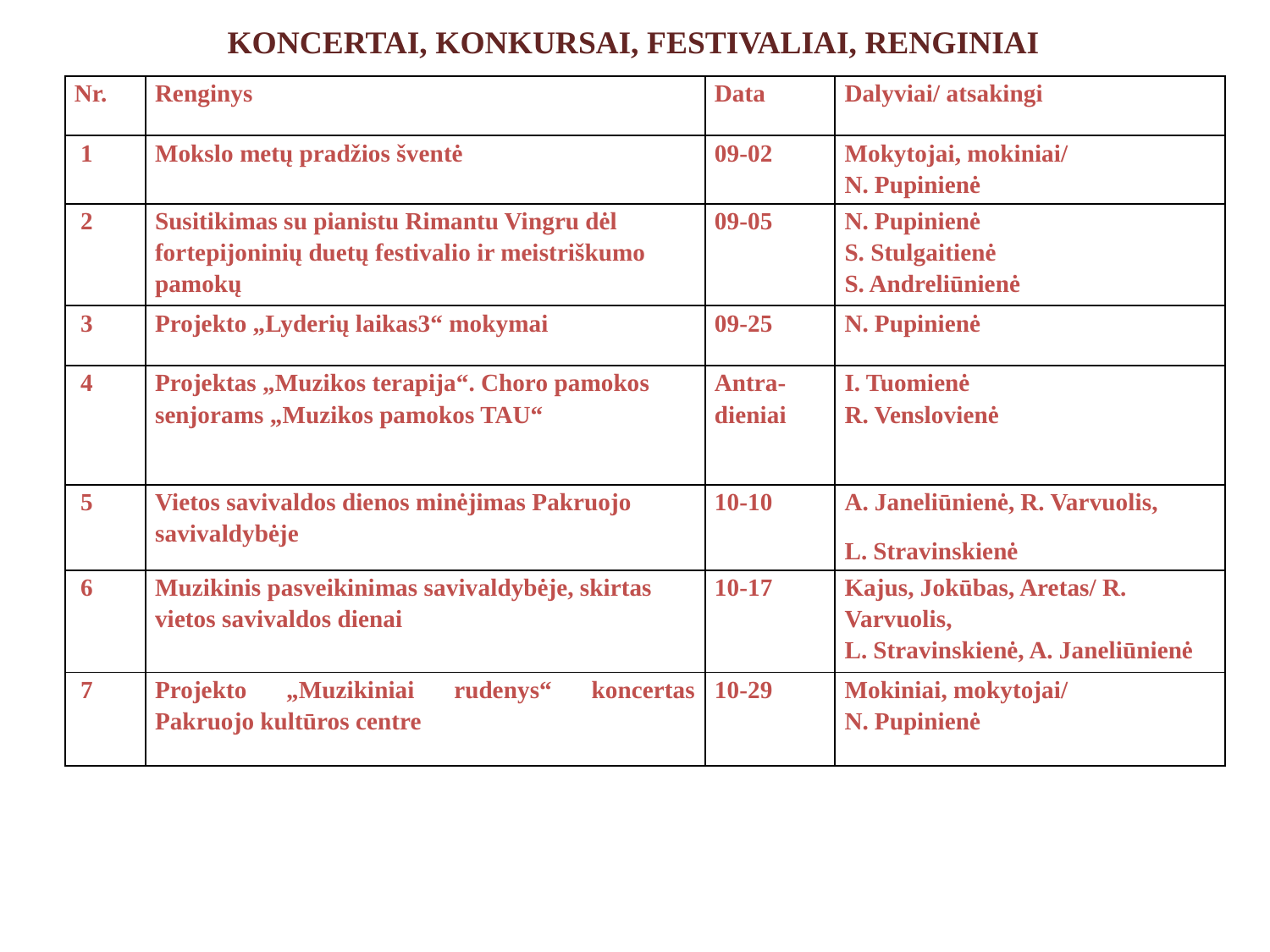

KONCERTAI, KONKURSAI, FESTIVALIAI, RENGINIAI

| Nr. | Renginys | Data | Dalyviai/ atsakingi |
| --- | --- | --- | --- |
| 1 | Mokslo metų pradžios šventė | 09-02 | Mokytojai, mokiniai/ N. Pupinienė |
| 2 | Susitikimas su pianistu Rimantu Vingru dėl fortepijoninių duetų festivalio ir meistriškumo pamokų | 09-05 | N. Pupinienė S. Stulgaitienė S. Andreliūnienė |
| 3 | Projekto „Lyderių laikas3“ mokymai | 09-25 | N. Pupinienė |
| 4 | Projektas „Muzikos terapija“. Choro pamokos senjorams „Muzikos pamokos TAU“ | Antra- dieniai | I. Tuomienė R. Venslovienė |
| 5 | Vietos savivaldos dienos minėjimas Pakruojo savivaldybėje | 10-10 | A. Janeliūnienė, R. Varvuolis, L. Stravinskienė |
| 6 | Muzikinis pasveikinimas savivaldybėje, skirtas vietos savivaldos dienai | 10-17 | Kajus, Jokūbas, Aretas/ R. Varvuolis, L. Stravinskienė, A. Janeliūnienė |
| 7 | Projekto „Muzikiniai rudenys“ koncertas Pakruojo kultūros centre | 10-29 | Mokiniai, mokytojai/ N. Pupinienė |